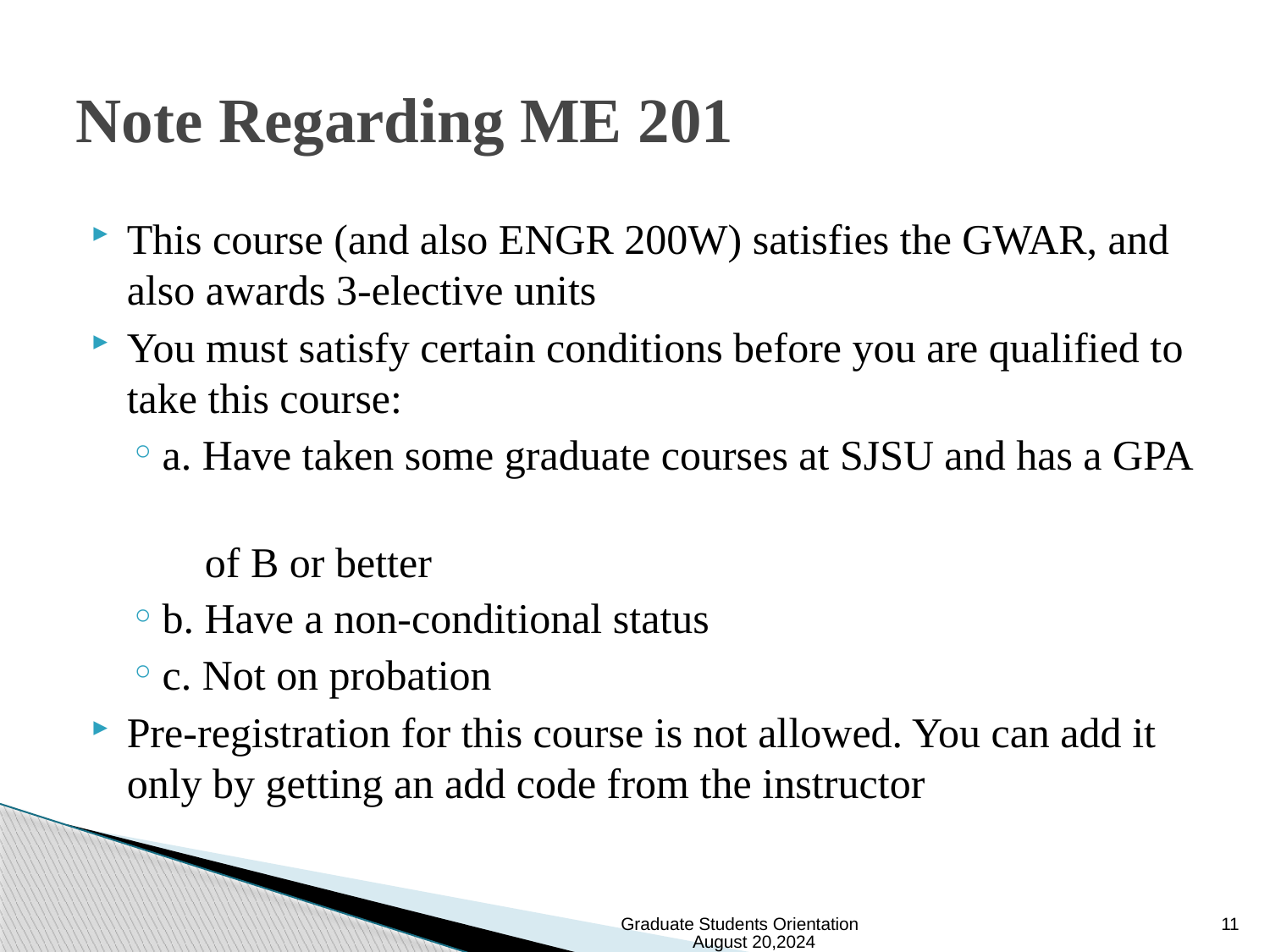

# Note Regarding ME 201
This course (and also ENGR 200W) satisfies the GWAR, and also awards 3-elective units
You must satisfy certain conditions before you are qualified to take this course:
a. Have taken some graduate courses at SJSU and has a GPA
       of B or better
b. Have a non-conditional status
c. Not on probation
Pre-registration for this course is not allowed. You can add it only by getting an add code from the instructor
Graduate Students Orientation                            August 20,2024
11